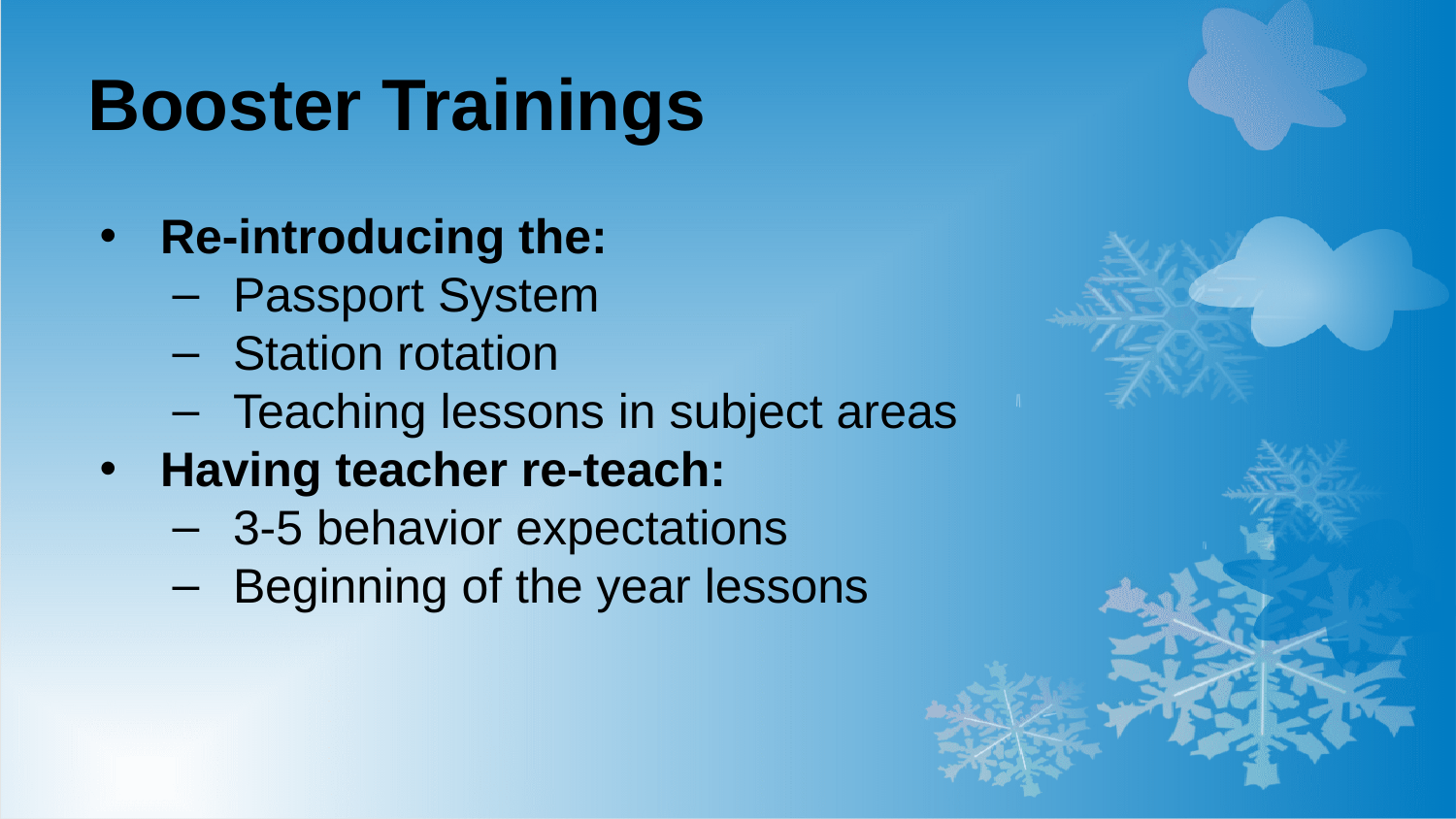

# Booster Trainings
Re-introducing the:
Passport System
Station rotation
Teaching lessons in subject areas
Having teacher re-teach:
3-5 behavior expectations
Beginning of the year lessons